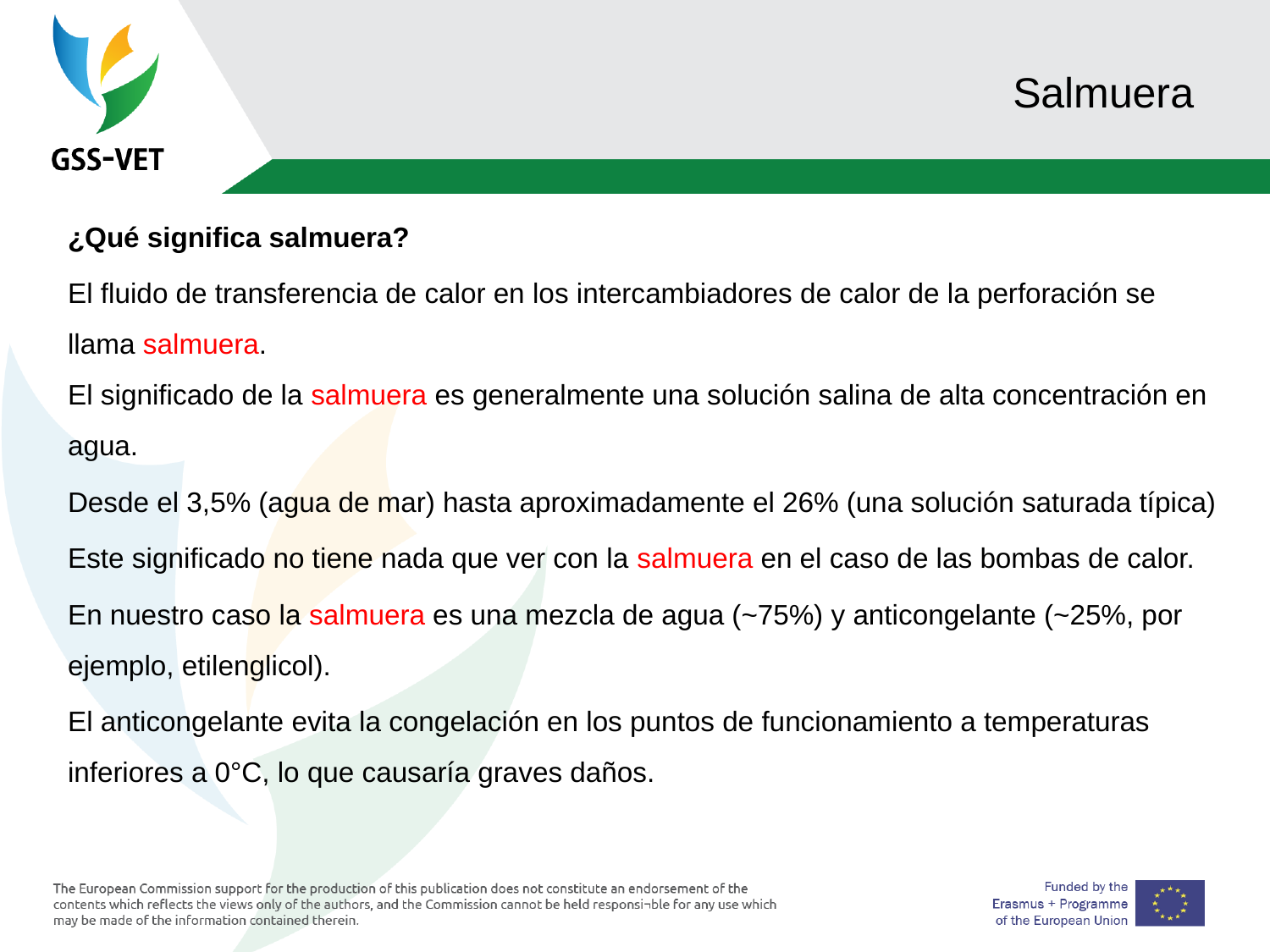

# Salmuera
¿Qué significa salmuera?
El fluido de transferencia de calor en los intercambiadores de calor de la perforación se llama salmuera.
El significado de la salmuera es generalmente una solución salina de alta concentración en agua.
Desde el 3,5% (agua de mar) hasta aproximadamente el 26% (una solución saturada típica)
Este significado no tiene nada que ver con la salmuera en el caso de las bombas de calor.
En nuestro caso la salmuera es una mezcla de agua (~75%) y anticongelante (~25%, por ejemplo, etilenglicol).
El anticongelante evita la congelación en los puntos de funcionamiento a temperaturas inferiores a 0°C, lo que causaría graves daños.